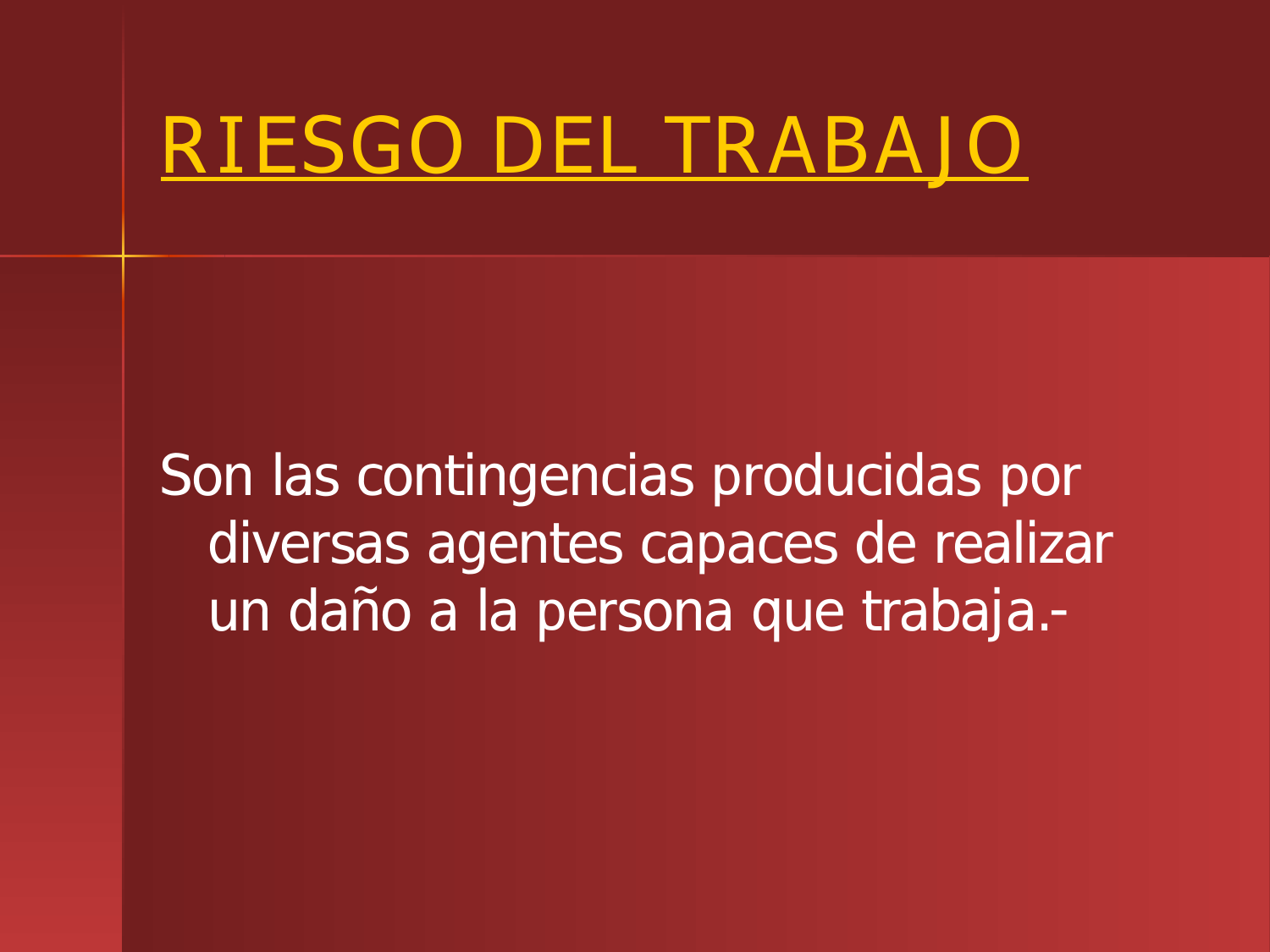

# RIESGO DEL TRABAJO

Son las contingencias producidas por diversas agentes capaces de realizar un daño a la persona que trabaja.-